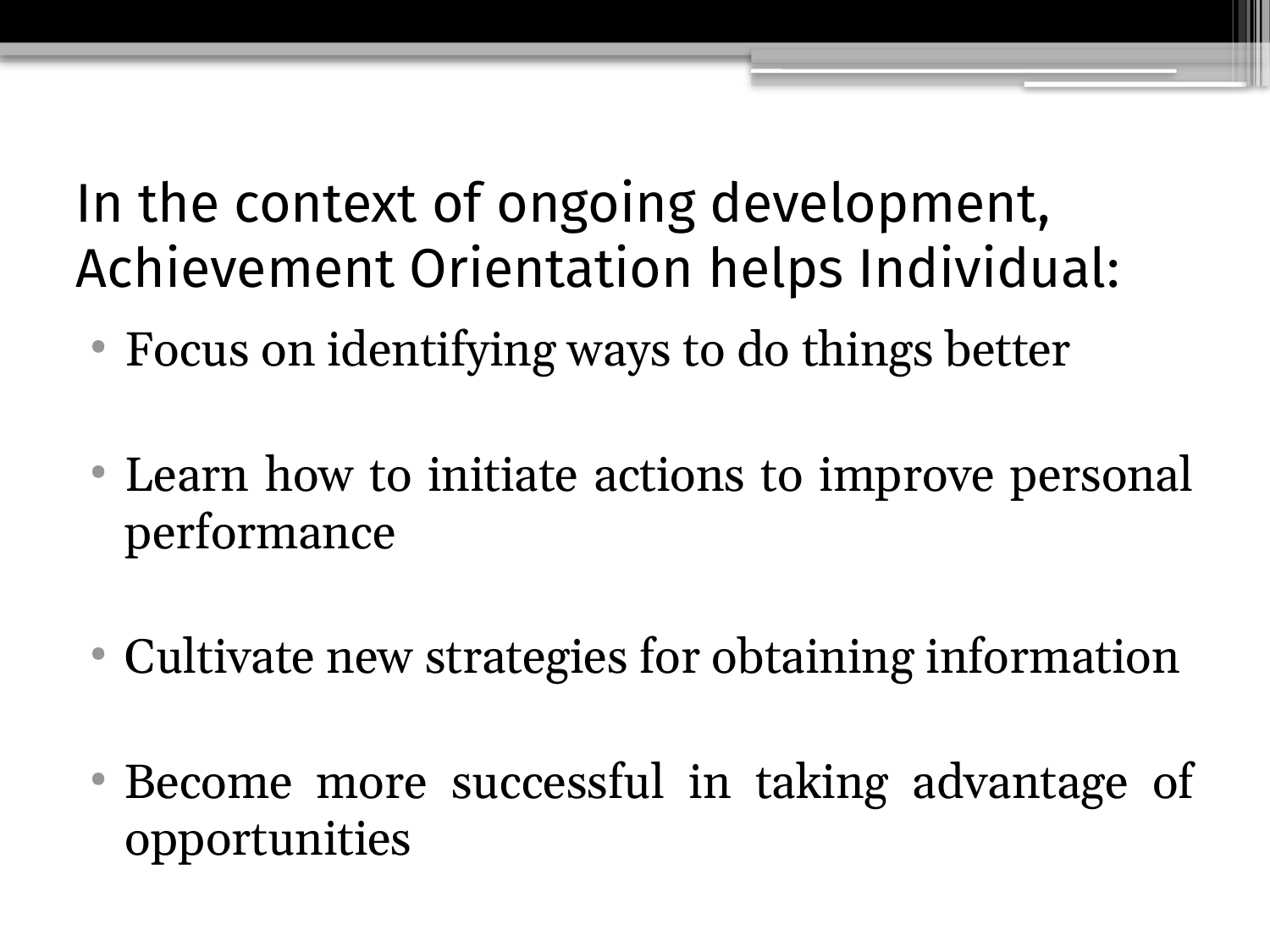

# In the context of ongoing development, Achievement Orientation helps Individual:
Focus on identifying ways to do things better

Learn how to initiate actions to improve personal performance

Cultivate new strategies for obtaining information

Become more successful in taking advantage of opportunities